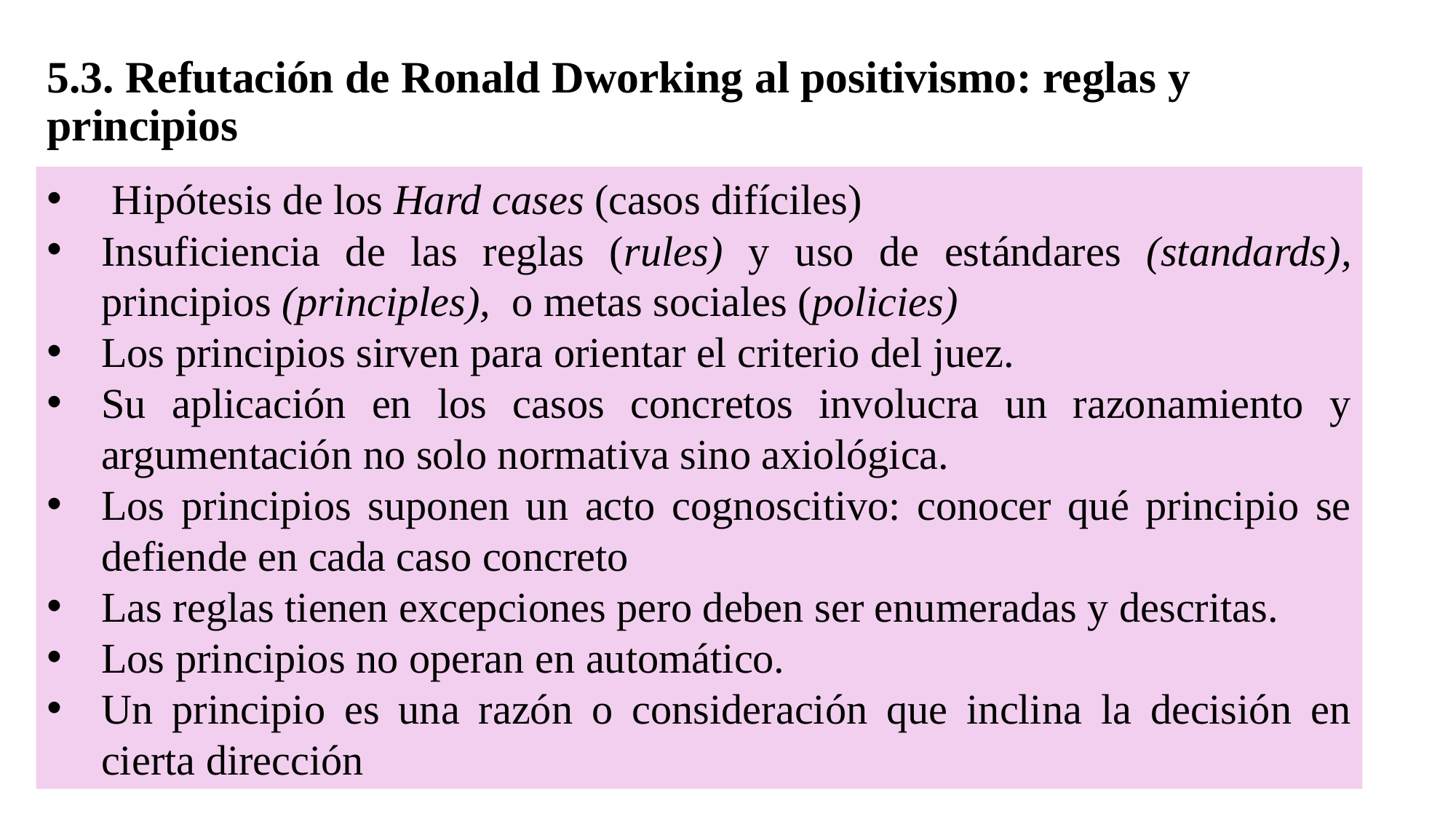

# 5.3. Refutación de Ronald Dworking al positivismo: reglas y principios

 Hipótesis de los Hard cases (casos difíciles)
Insuficiencia de las reglas (rules) y uso de estándares (standards), principios (principles),  o metas sociales (policies)
Los principios sirven para orientar el criterio del juez.
Su aplicación en los casos concretos involucra un razonamiento y argumentación no solo normativa sino axiológica.
Los principios suponen un acto cognoscitivo: conocer qué principio se defiende en cada caso concreto
Las reglas tienen excepciones pero deben ser enumeradas y descritas.
Los principios no operan en automático.
Un principio es una razón o consideración que inclina la decisión en cierta dirección